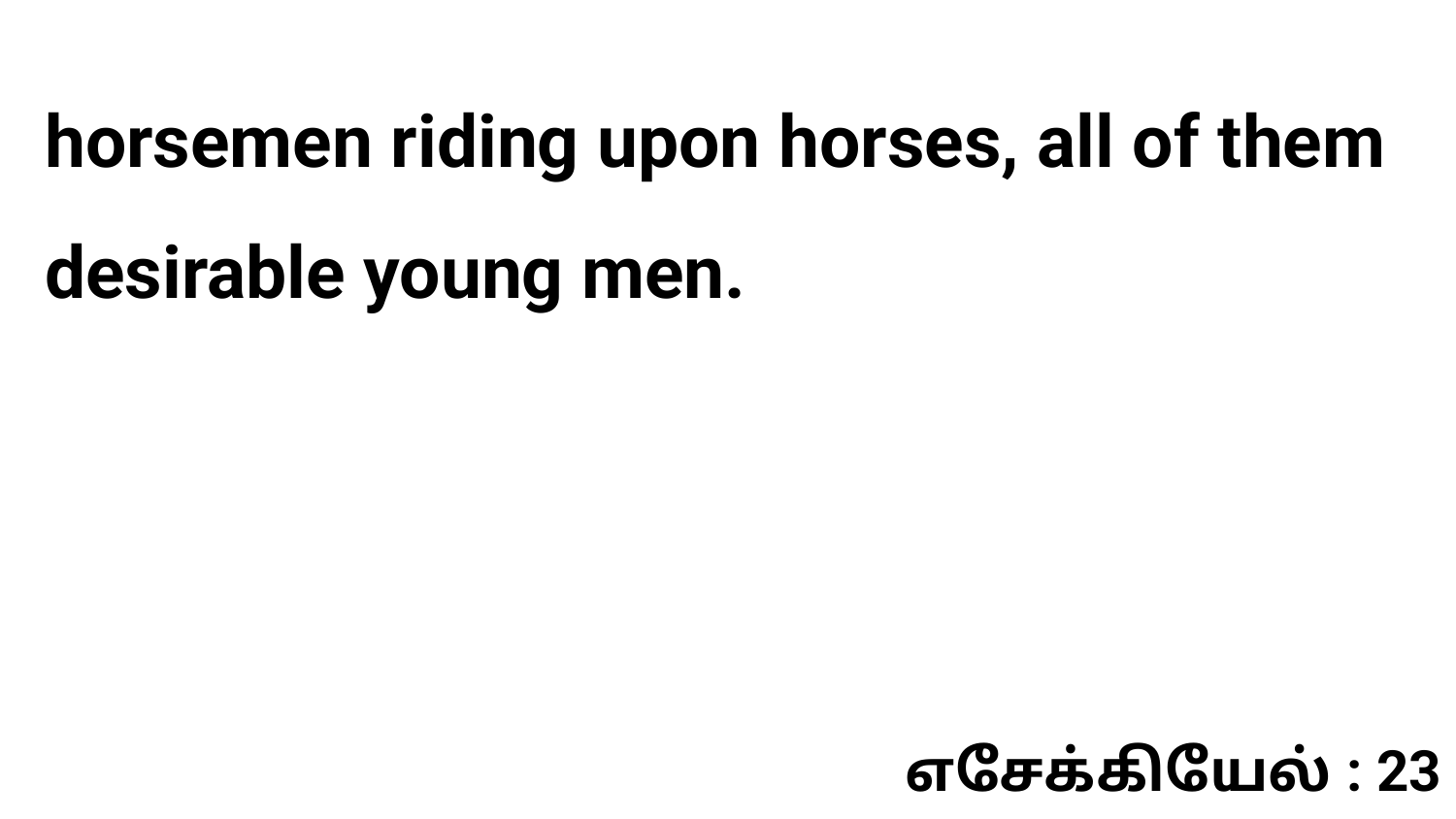

horsemen riding upon horses, all of them desirable young men.
எசேக்கியேல் : 23